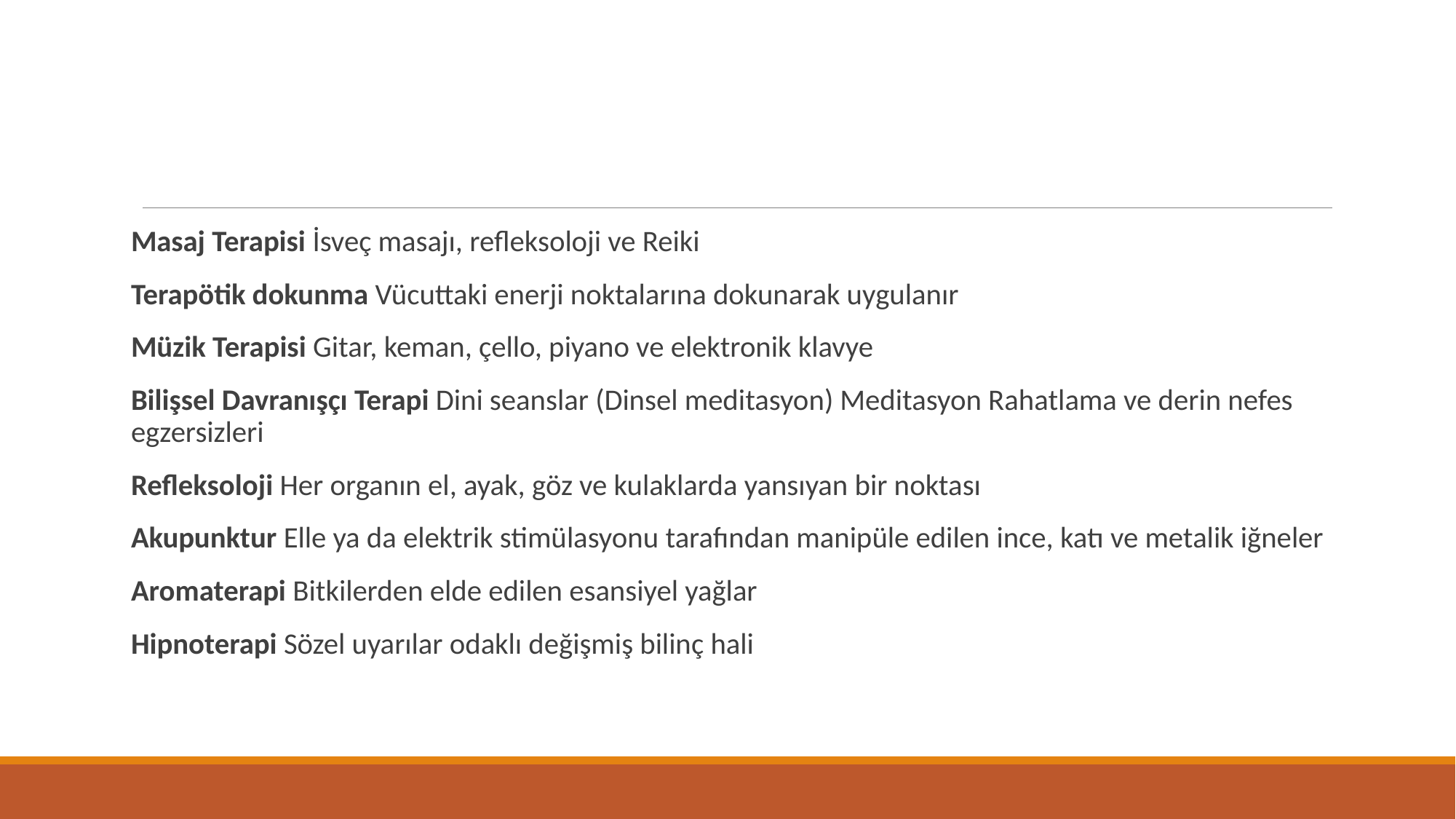

#
Masaj Terapisi İsveç masajı, refleksoloji ve Reiki
Terapötik dokunma Vücuttaki enerji noktalarına dokunarak uygulanır
Müzik Terapisi Gitar, keman, çello, piyano ve elektronik klavye
Bilişsel Davranışçı Terapi Dini seanslar (Dinsel meditasyon) Meditasyon Rahatlama ve derin nefes egzersizleri
Refleksoloji Her organın el, ayak, göz ve kulaklarda yansıyan bir noktası
Akupunktur Elle ya da elektrik stimülasyonu tarafından manipüle edilen ince, katı ve metalik iğneler
Aromaterapi Bitkilerden elde edilen esansiyel yağlar
Hipnoterapi Sözel uyarılar odaklı değişmiş bilinç hali